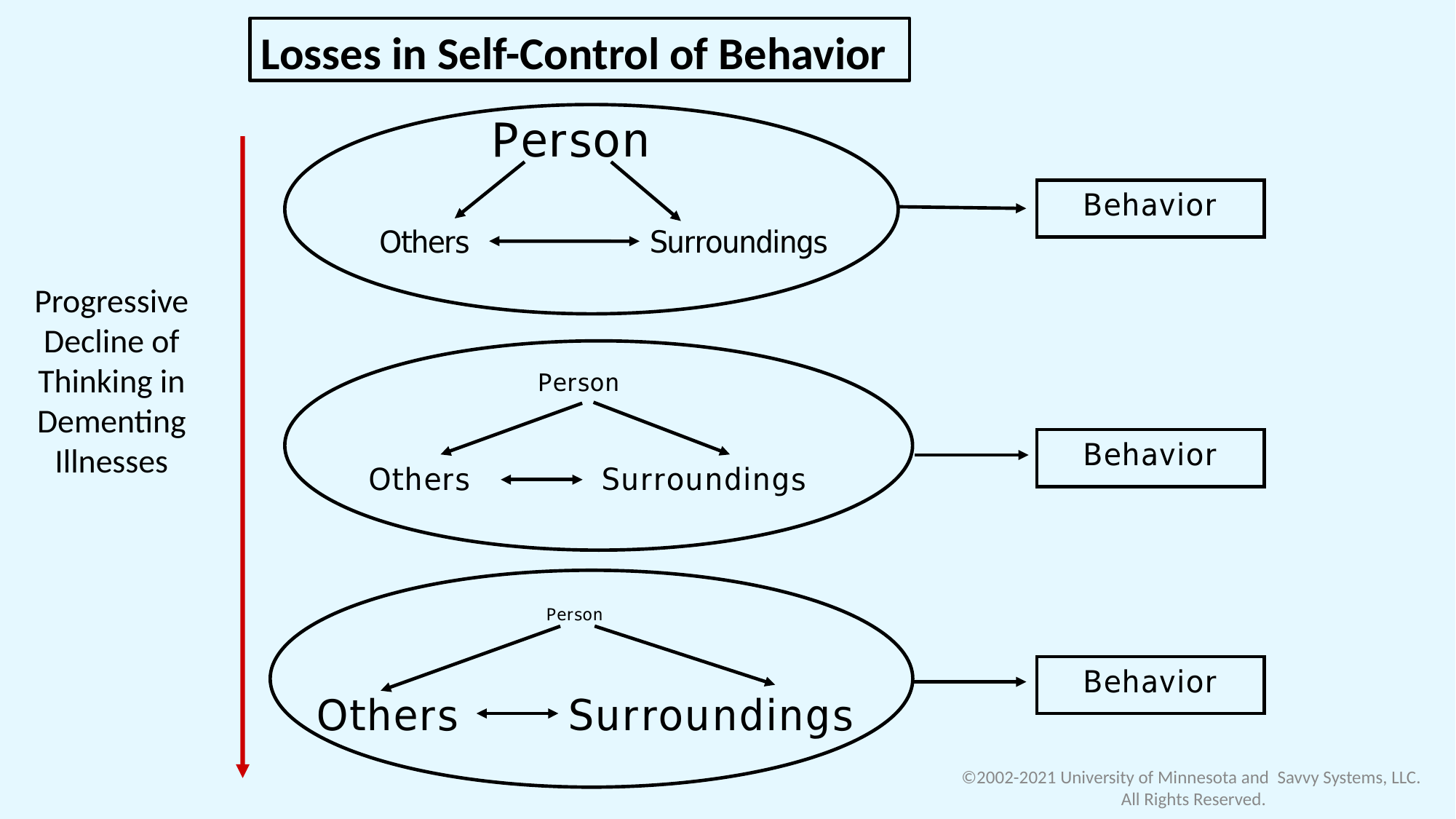

Losses in Self-Control of Behavior
 Person

    Behavior
 Others
Surroundings
Progressive Decline of Thinking in Dementing Illnesses

  Person
    Behavior
Surroundings
Others

  Person
    Behavior
Others
  Surroundings
©2002-2021 University of Minnesota and  Savvy Systems, LLC.  All Rights Reserved.